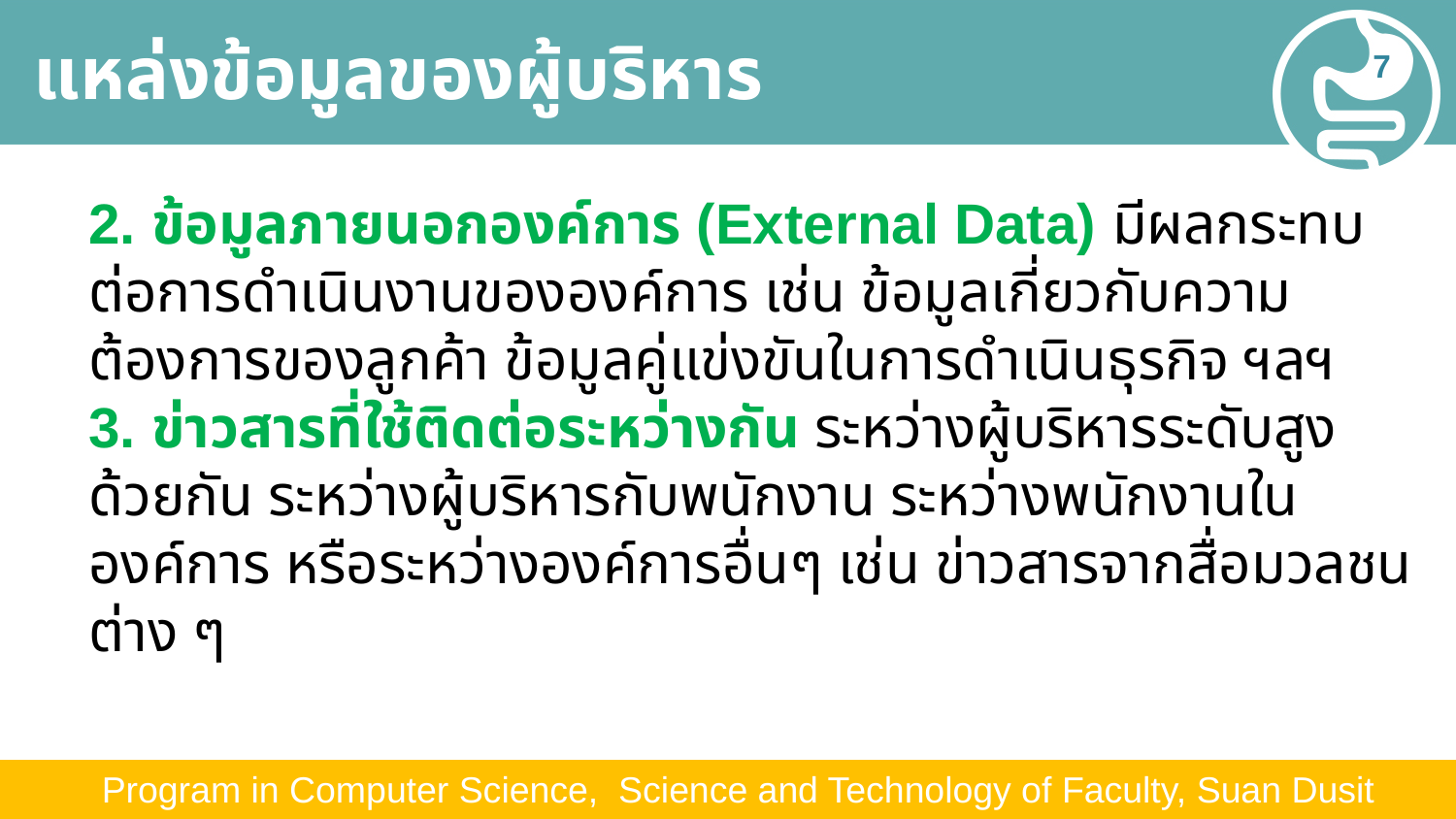

# แหล่งข้อมูลของผู้บริหาร
7

2. ข้อมูลภายนอกองค์การ (External Data) มีผลกระทบต่อการดำเนินงานขององค์การ เช่น ข้อมูลเกี่ยวกับความต้องการของลูกค้า ข้อมูลคู่แข่งขันในการดำเนินธุรกิจ ฯลฯ
3. ข่าวสารที่ใช้ติดต่อระหว่างกัน ระหว่างผู้บริหารระดับสูงด้วยกัน ระหว่างผู้บริหารกับพนักงาน ระหว่างพนักงานในองค์การ หรือระหว่างองค์การอื่นๆ เช่น ข่าวสารจากสื่อมวลชนต่าง ๆ
  Program in Computer Science,  Science and Technology of Faculty, Suan Dusit University